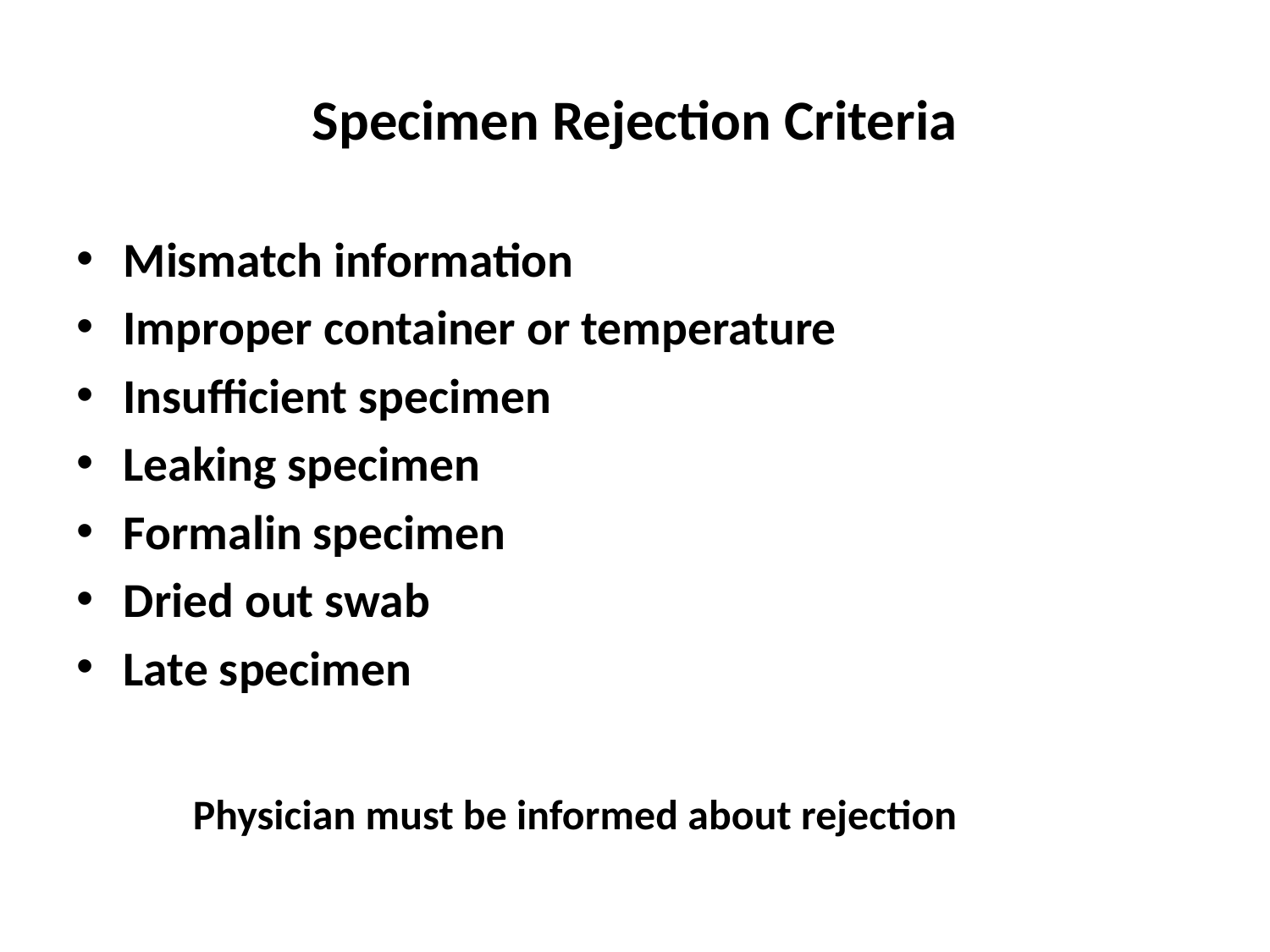

# Specimen Rejection Criteria
Mismatch information
Improper container or temperature
Insufficient specimen
Leaking specimen
Formalin specimen
Dried out swab
Late specimen

	Physician must be informed about rejection